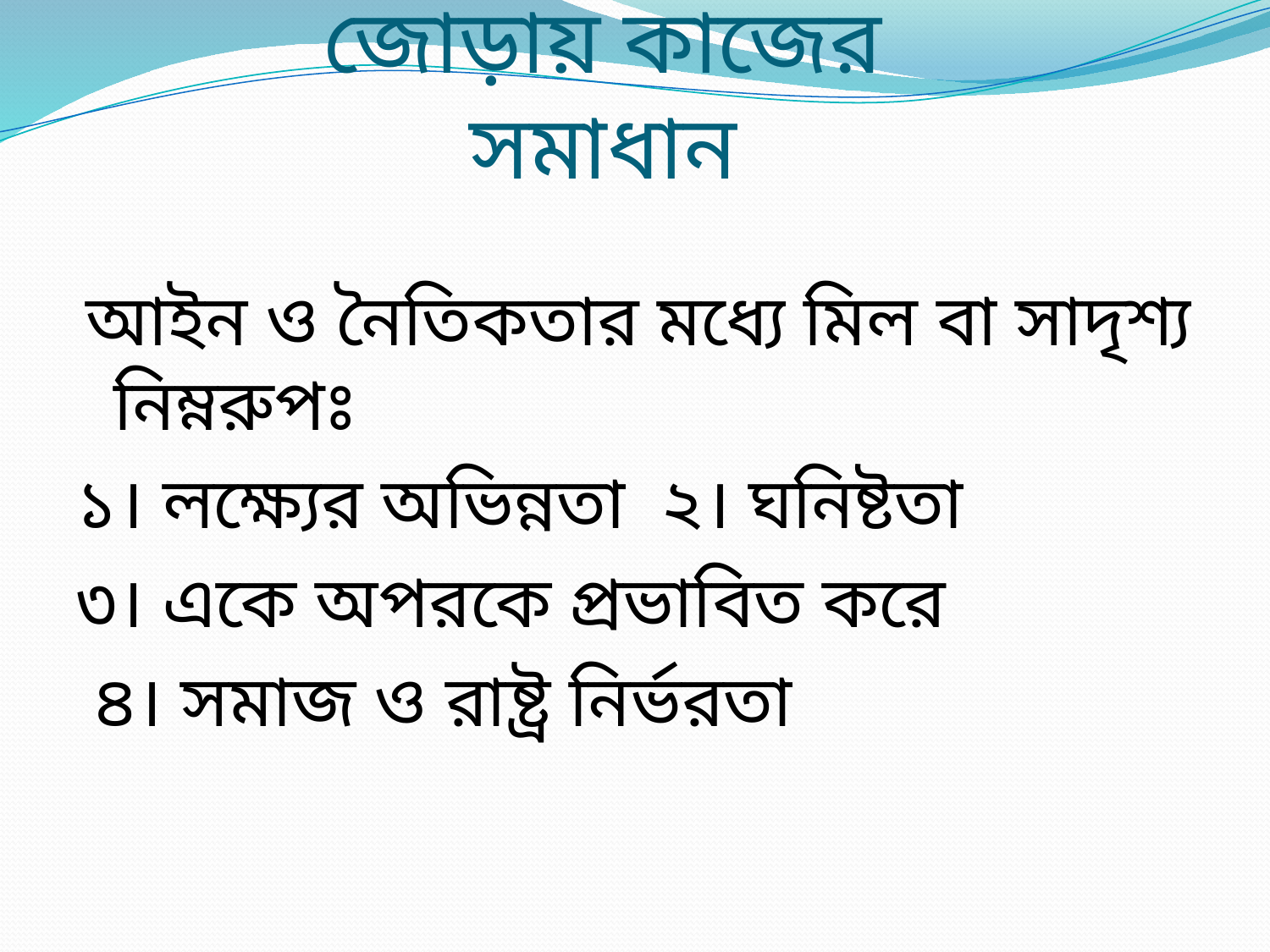

# জোড়ায় কাজের সমাধান
 আইন ও নৈতিকতার মধ্যে মিল বা সাদৃশ্য নিম্নরুপঃ
১। লক্ষ্যের অভিন্নতা  ২। ঘনিষ্টতা
৩। একে অপরকে প্রভাবিত করে
 ৪। সমাজ ও রাষ্ট্র নির্ভরতা